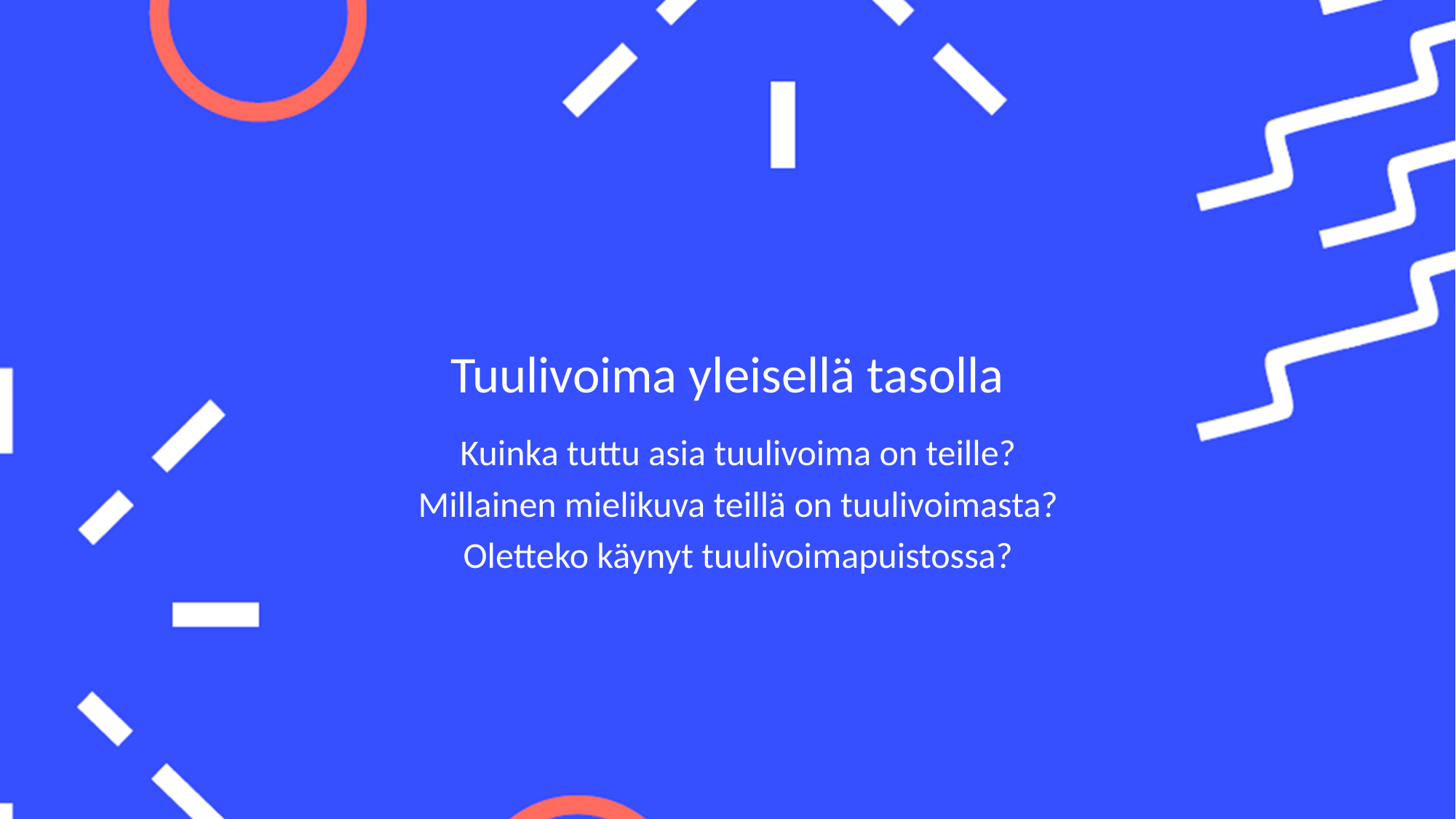

Tuulivoima yleisellä tasolla
Kuinka tuttu asia tuulivoima on teille?
Millainen mielikuva teillä on tuulivoimasta?
Oletteko käynyt tuulivoimapuistossa?